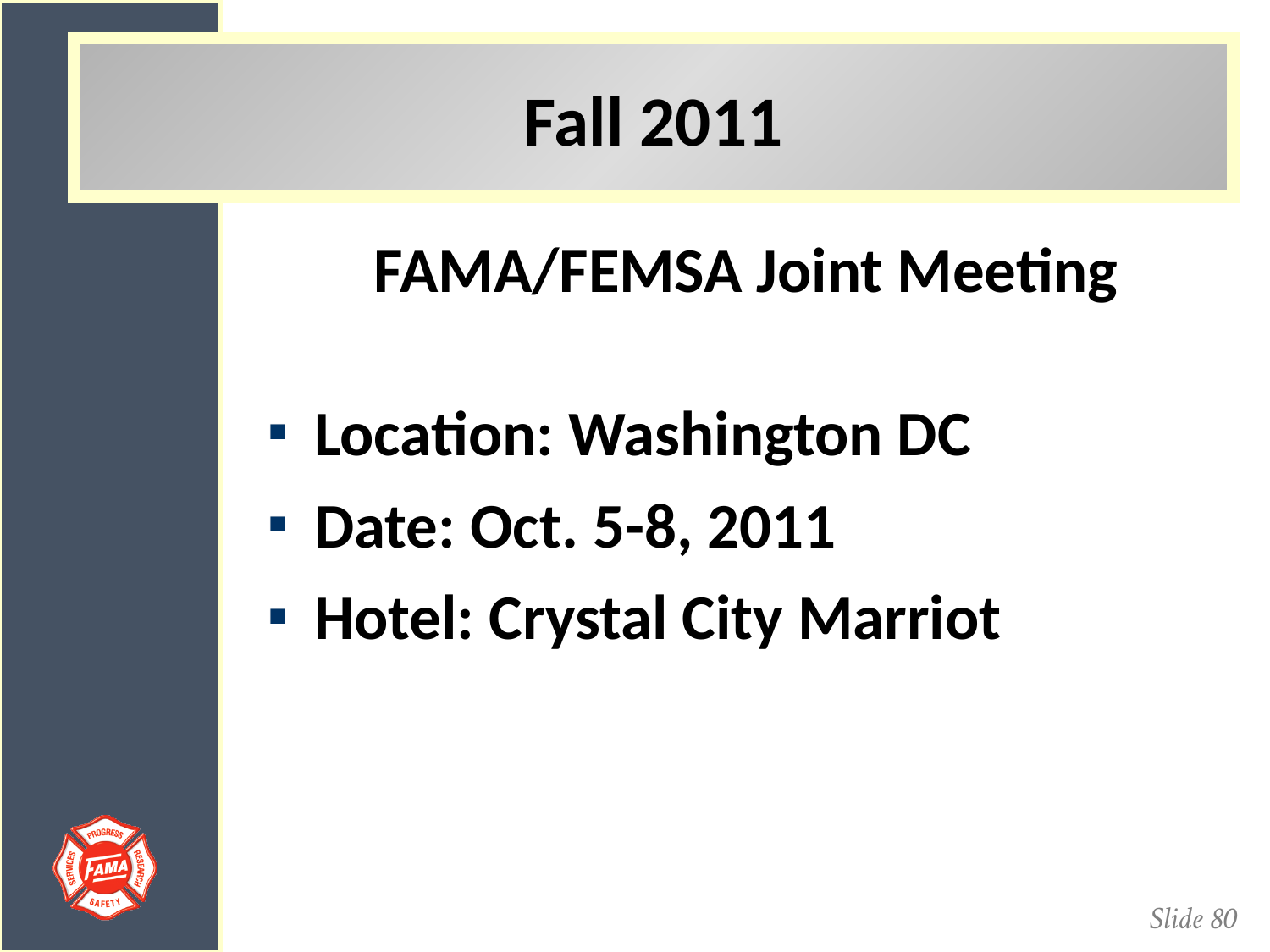

Fall 2011
FAMA/FEMSA Joint Meeting

Location: Washington DC
Date: Oct. 5-8, 2011
Hotel: Crystal City Marriot